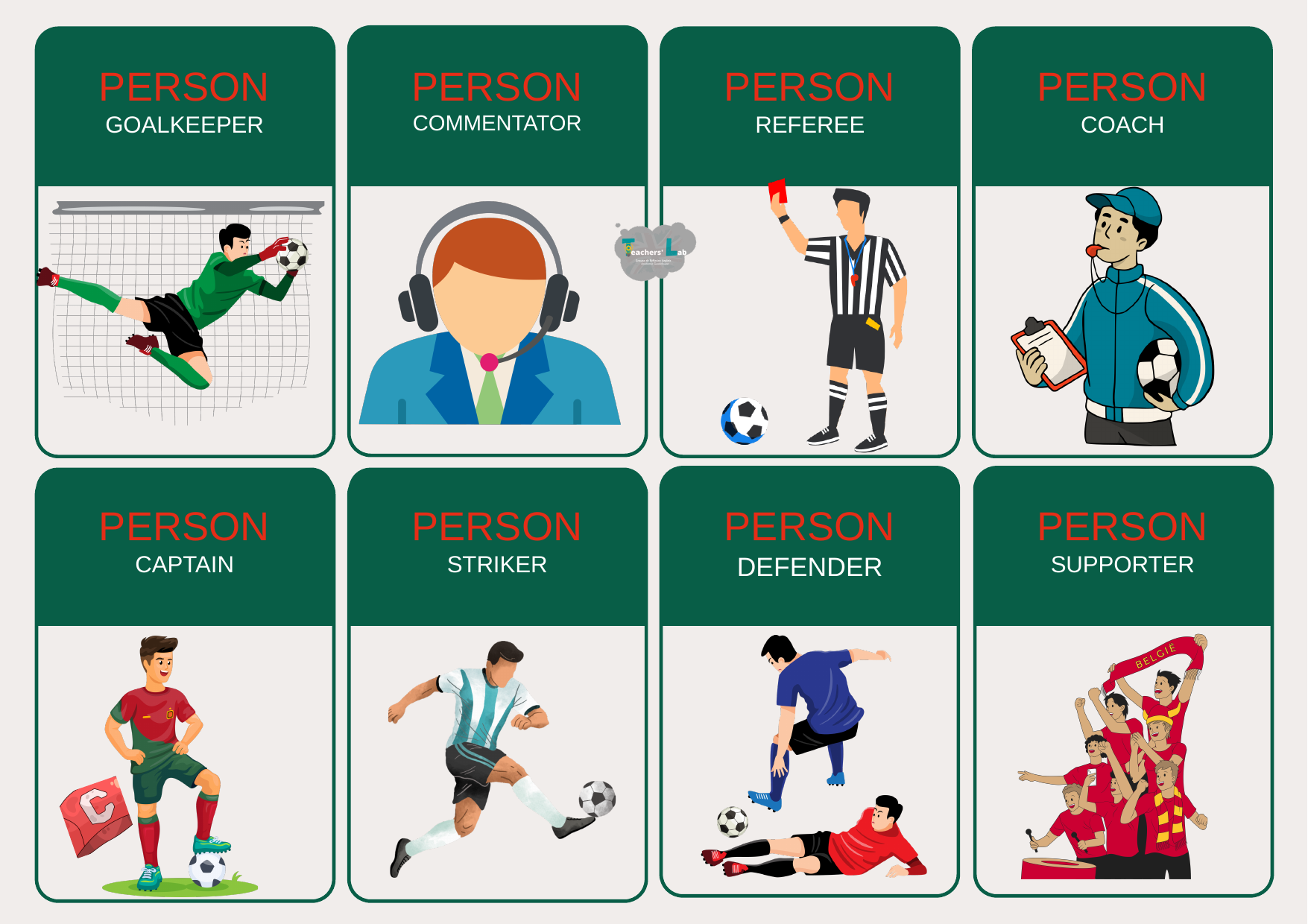

PERSON
GOALKEEPER
PERSON
COMMENTATOR
PERSON
REFEREE
PERSON
COACH

PERSON
CAPTAIN
PERSON
STRIKER
PERSON
DEFENDER
PERSON
SUPPORTER